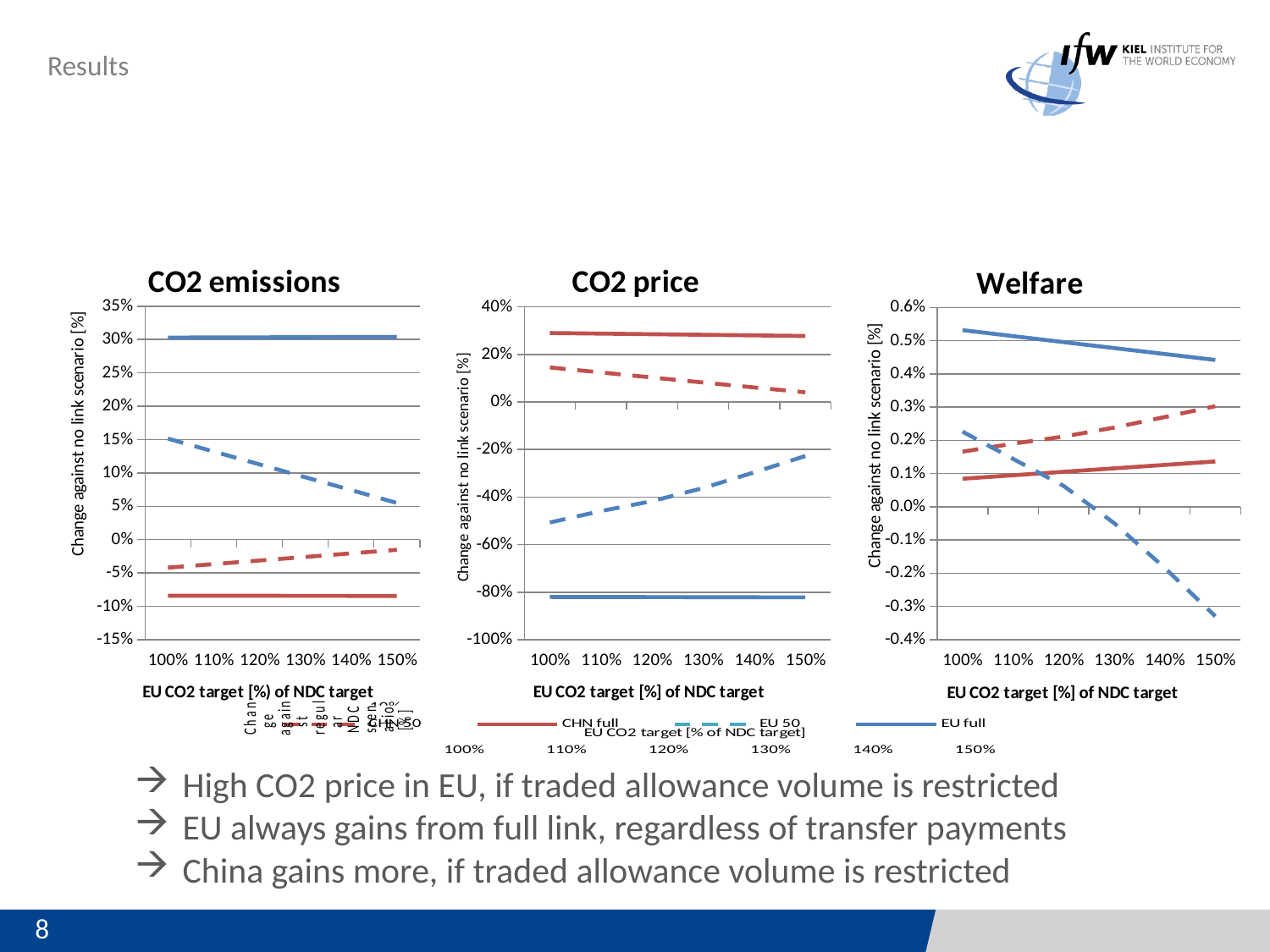

Results
# Scenario Set 2: Adjusted emission endowments

### Chart: CO2 price

| Category | CHN | CHN | EU | EU |
|---|---|---|---|---|
| 1 | 0.14536611710368774 | 0.29022765298130704 | -0.5067445184348802 | -0.8200101813965708 |
| 1.1000000000000001 | 0.12427527586292353 | 0.28772209560131645 | -0.45873553779400444 | -0.8203597125954123 |
| 1.2 | 0.1031172357652248 | 0.28522613805803076 | -0.41697794273240874 | -0.8207079045942581 |
| 1.3 | 0.08204559419787061 | 0.28273978035145 | -0.36195289331478764 | -0.8210547573931085 |
| 1.4 | 0.06128114740507473 | 0.280272622318279 | -0.29571472233433194 | -0.8213989317919678 |
| 1.5 | 0.040660698162853004 | 0.27781506412181334 | -0.22715437856157317 | -0.8217417669908315 |

### Chart: Welfare

| Category | CHN | CHN | EU | EU |
|---|---|---|---|---|
| 1 | 0.001660871607950698 | 0.0008452120259905271 | 0.0022633077620586306 | 0.0053178956346020545 |
| 1.1000000000000001 | 0.001900800330054242 | 0.0009498621376957672 | 0.00144284528244909 | 0.005137305520529267 |
| 1.2 | 0.0021146110333285506 | 0.0010542601690717301 | 0.0006282924985578919 | 0.004957280984435597 |
| 1.3 | 0.0023844973342490583 | 0.0011584152865644626 | -0.0004939520353344218 | 0.004777818242629017 |
| 1.4 | 0.0027021498689381307 | 0.0012623367911923644 | -0.0018412715160274207 | 0.004598892939675636 |
| 1.5 | 0.0030291554271142385 | 0.0013660348046617976 | -0.0032955640528475882 | 0.0044204984716116336 |

### Chart: CO2 emissions

| Category | CHN | CHN | EU | EU |
|---|---|---|---|---|
| 1 | -0.04204488556718722 | -0.08409136463317801 | 0.15144749083801323 | 0.30290072660597556 |
| 1.1000000000000001 | -0.03668877233220735 | -0.08414913238919786 | 0.1321545404553064 | 0.30310880967069065 |
| 1.2 | -0.03133265791176387 | -0.08420648184849677 | 0.11286159012043195 | 0.3033153903751977 |
| 1.3 | -0.025976545862395617 | -0.08426340394425991 | 0.09356863977796404 | 0.3035204230641044 |
| 1.4 | -0.02062043262751201 | -0.0843198761331797 | 0.07427568960335806 | 0.3037238395292403 |
| 1.5 | -0.015264319392583103 | -0.0843758717530585 | 0.054982739524912505 | 0.30392553944129697 |

### Chart

| Category | CHN 50 | CHN full | EU 50 | EU full |
|---|---|---|---|---|
| 1 | 0.0 | 0.0 | 0.0 | 0.0 |
| 1.1000000000000001 | 0.0055911943621191895 | -6.30715267758708e-05 | -0.016755388792124237 | 0.00015970753601246557 |
| 1.2 | 0.011182389961732042 | -0.00012568635219012414 | -0.03351077754270748 | 0.00031826198324580446 |
| 1.3 | 0.016773583086202803 | -0.00018783457698590134 | -0.05026616629988534 | 0.00047562830035663417 |
| 1.4 | 0.022364777448221407 | -0.0002494915881103843 | -0.0670215549112797 | 0.0006317541363329848 |
| 1.5 | 0.027955971810287084 | -0.0003106282754573586 | -0.08377694343916164 | 0.0007865624866072451 |
High CO2 price in EU, if traded allowance volume is restricted
EU always gains from full link, regardless of transfer payments
China gains more, if traded allowance volume is restricted
8